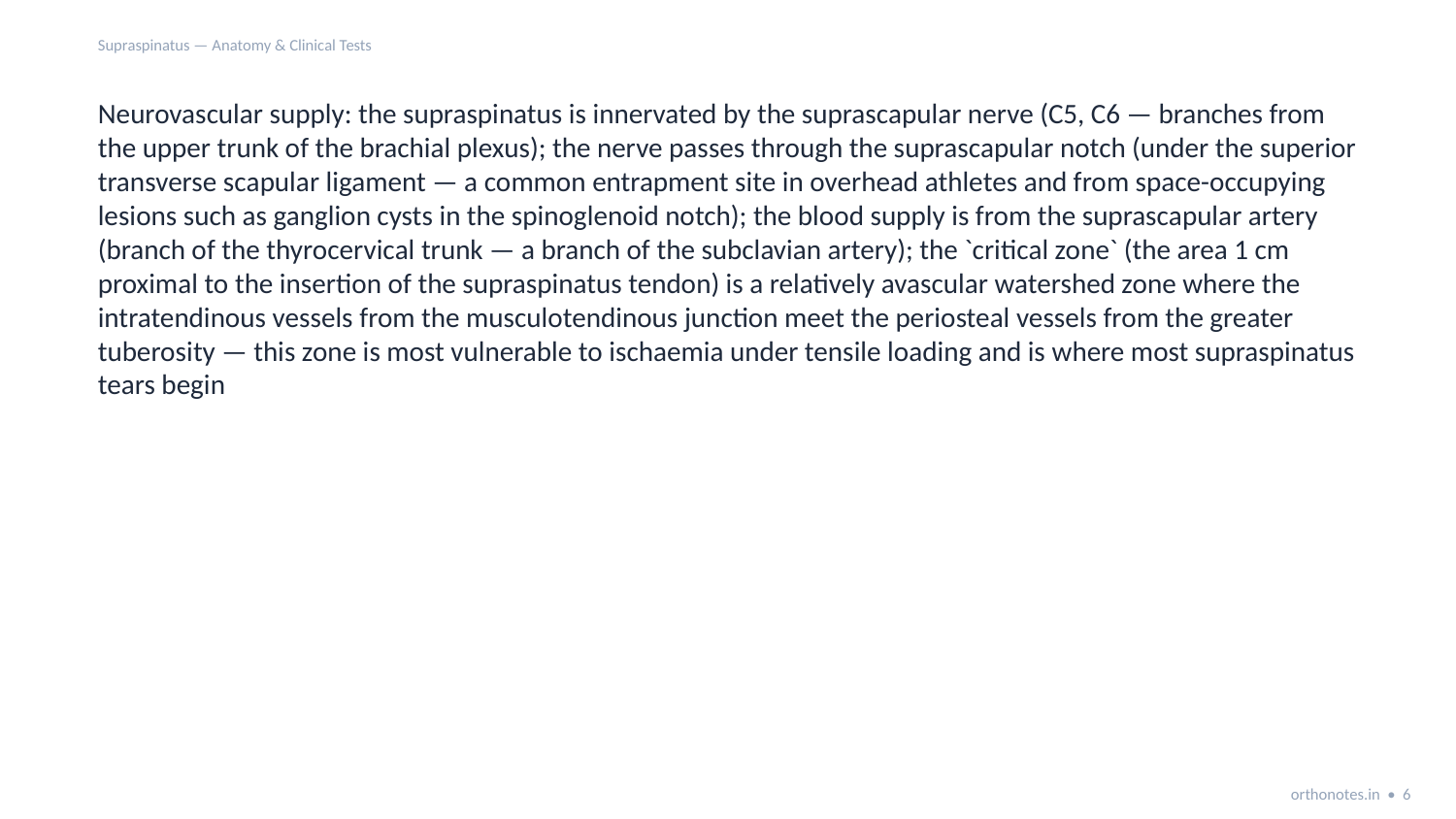

Supraspinatus — Anatomy & Clinical Tests
Neurovascular supply: the supraspinatus is innervated by the suprascapular nerve (C5, C6 — branches from the upper trunk of the brachial plexus); the nerve passes through the suprascapular notch (under the superior transverse scapular ligament — a common entrapment site in overhead athletes and from space-occupying lesions such as ganglion cysts in the spinoglenoid notch); the blood supply is from the suprascapular artery (branch of the thyrocervical trunk — a branch of the subclavian artery); the `critical zone` (the area 1 cm proximal to the insertion of the supraspinatus tendon) is a relatively avascular watershed zone where the intratendinous vessels from the musculotendinous junction meet the periosteal vessels from the greater tuberosity — this zone is most vulnerable to ischaemia under tensile loading and is where most supraspinatus tears begin
orthonotes.in  •  6